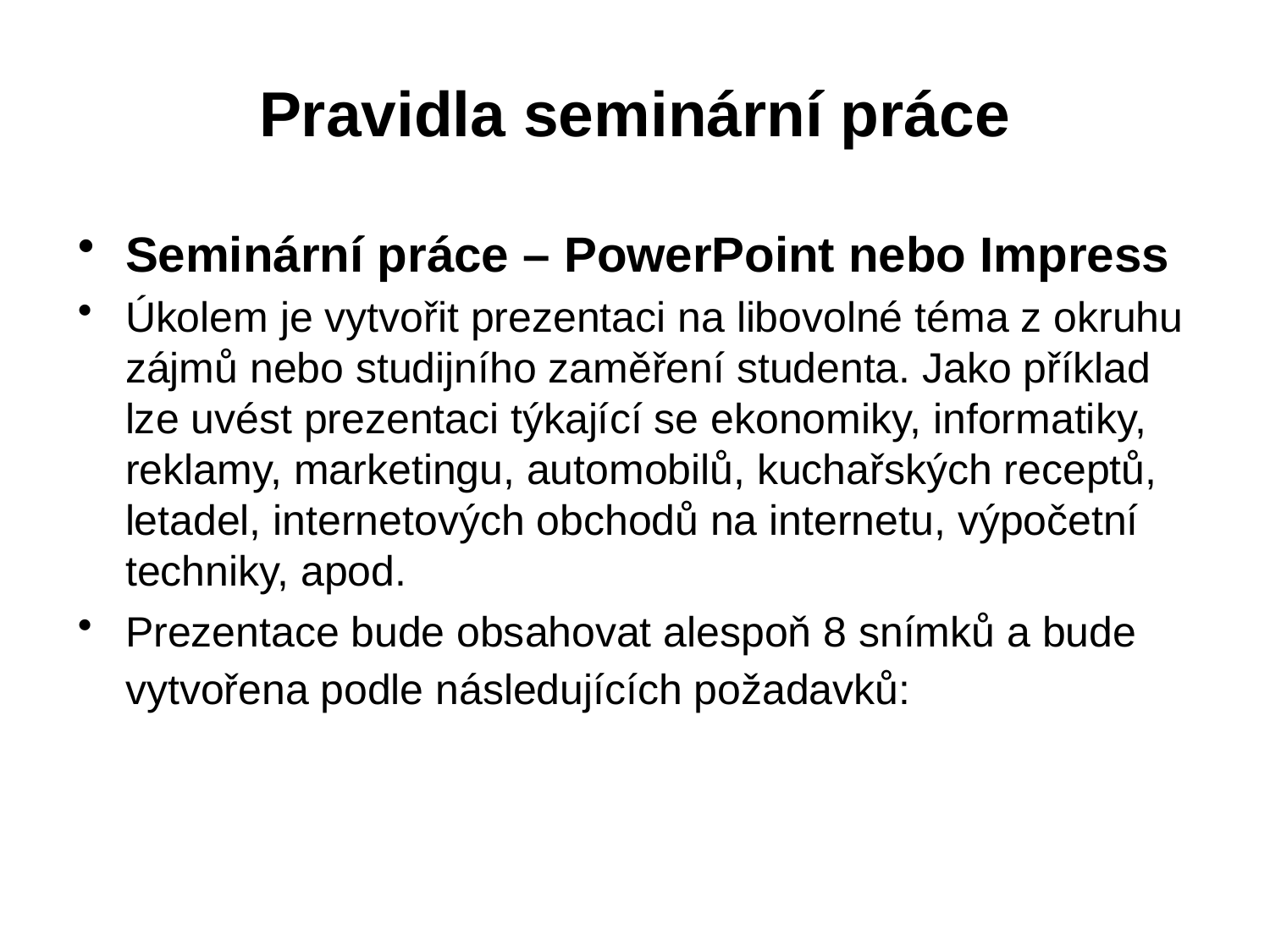

# Pravidla seminární práce
Seminární práce – PowerPoint nebo Impress
Úkolem je vytvořit prezentaci na libovolné téma z okruhu zájmů nebo studijního zaměření studenta. Jako příklad lze uvést prezentaci týkající se ekonomiky, informatiky, reklamy, marketingu, automobilů, kuchařských receptů, letadel, internetových obchodů na internetu, výpočetní techniky, apod.
Prezentace bude obsahovat alespoň 8 snímků a bude vytvořena podle následujících požadavků:
6